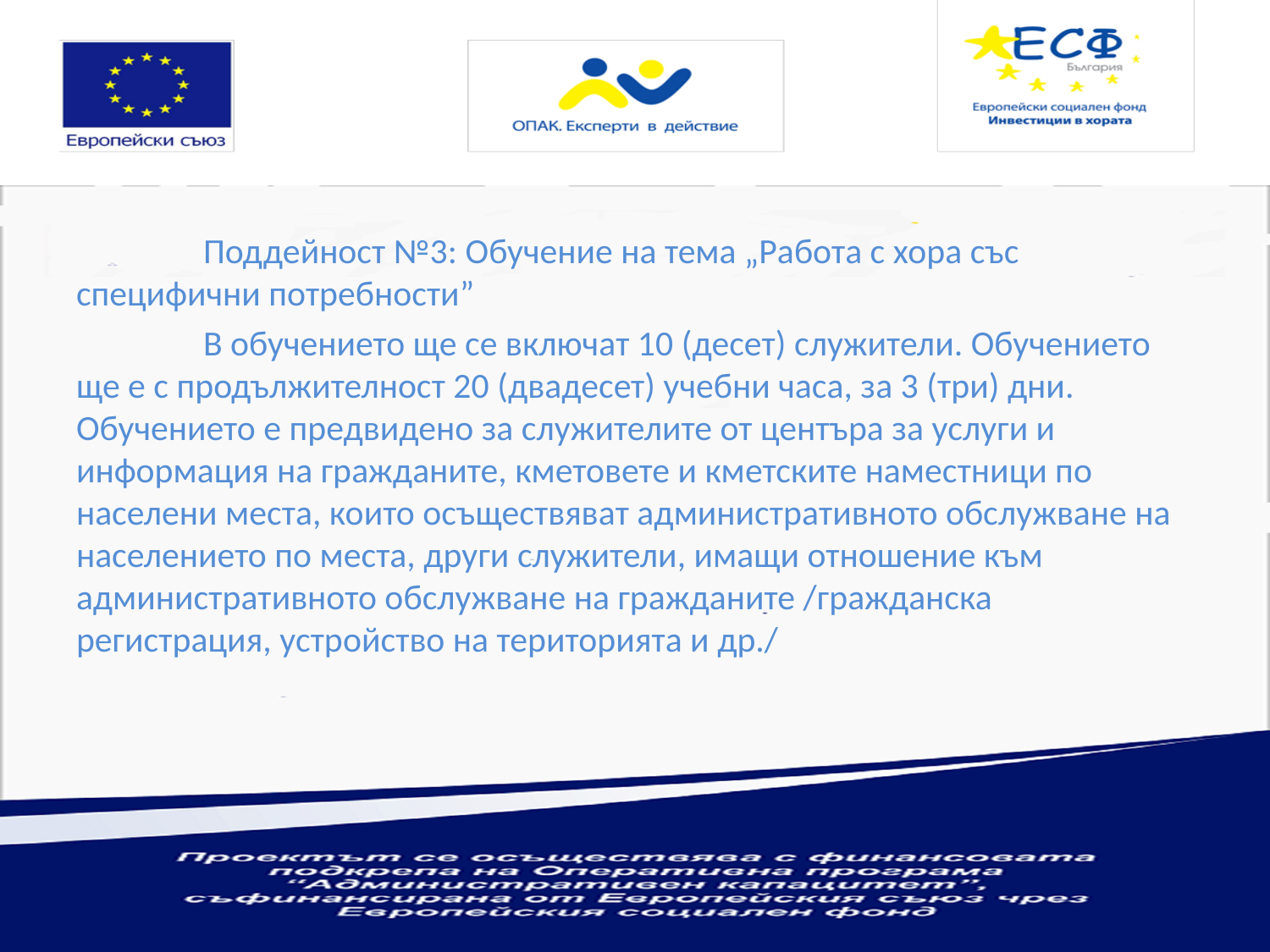

Поддейност №3: Обучение на тема „Работа с хора със специфични потребности”
	В обучението ще се включат 10 (десет) служители. Обучението ще е с продължителност 20 (двадесет) учебни часа, за 3 (три) дни. Обучението е предвидено за служителите от центъра за услуги и информация на гражданите, кметовете и кметските наместници по населени места, които осъществяват административното обслужване на населението по места, други служители, имащи отношение към административното обслужване на гражданите /гражданска регистрация, устройство на територията и др./